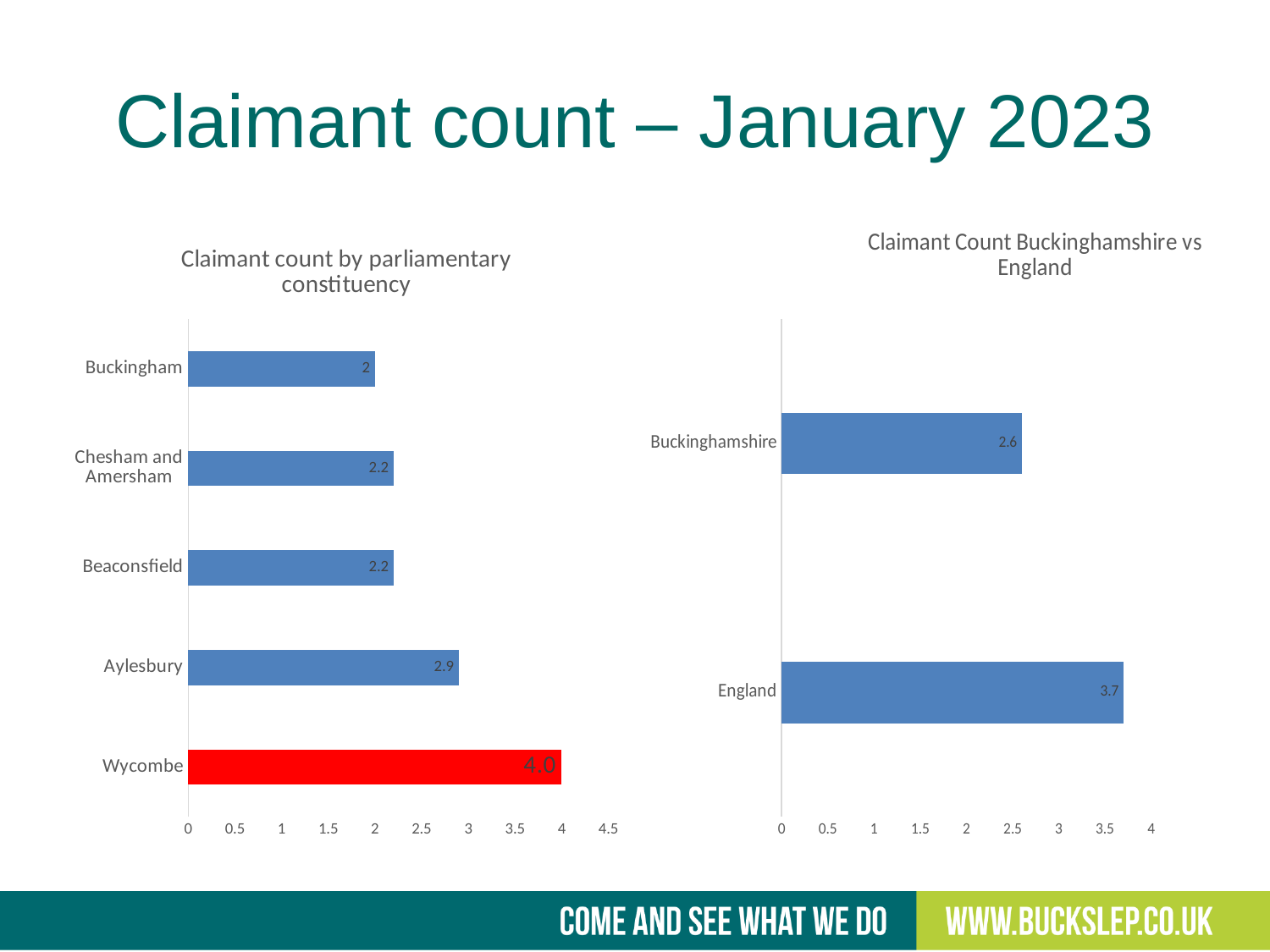

# Claimant count – January 2023

### Chart: Claimant count by parliamentary constituency

| Category | % |
|---|---|
| Wycombe | 4.0 |
| Aylesbury | 2.9 |
| Beaconsfield | 2.2 |
| Chesham and Amersham | 2.2 |
| Buckingham | 2.0 |

### Chart: Claimant Count Buckinghamshire vs England

| Category |  |
|---|---|
| England | 3.7 |
| Buckinghamshire | 2.6 |